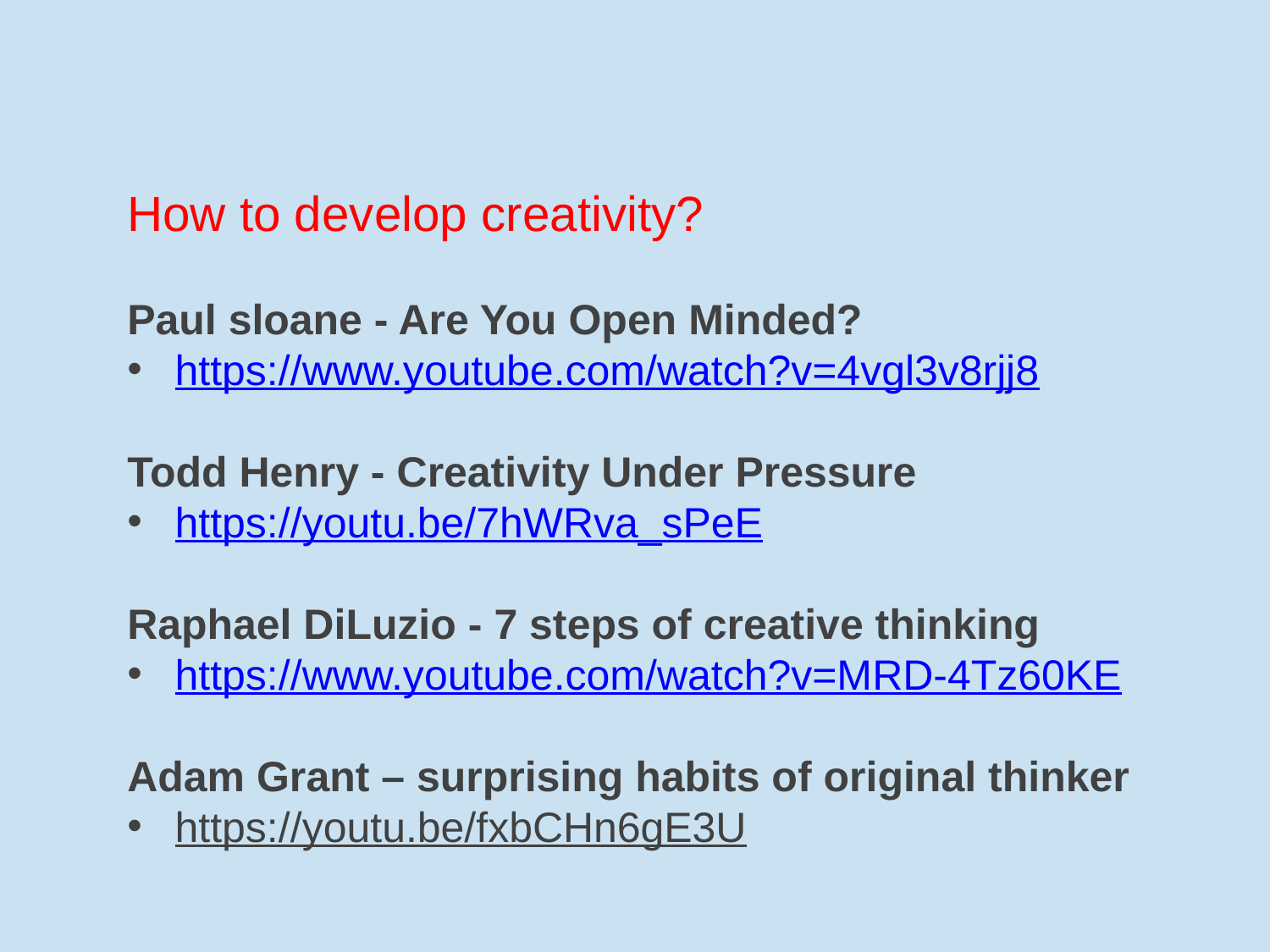

How to develop creativity?

Paul sloane - Are You Open Minded?
https://www.youtube.com/watch?v=4vgl3v8rjj8

Todd Henry - Creativity Under Pressure
https://youtu.be/7hWRva_sPeE

Raphael DiLuzio - 7 steps of creative thinking
https://www.youtube.com/watch?v=MRD-4Tz60KE

Adam Grant – surprising habits of original thinker
https://youtu.be/fxbCHn6gE3U